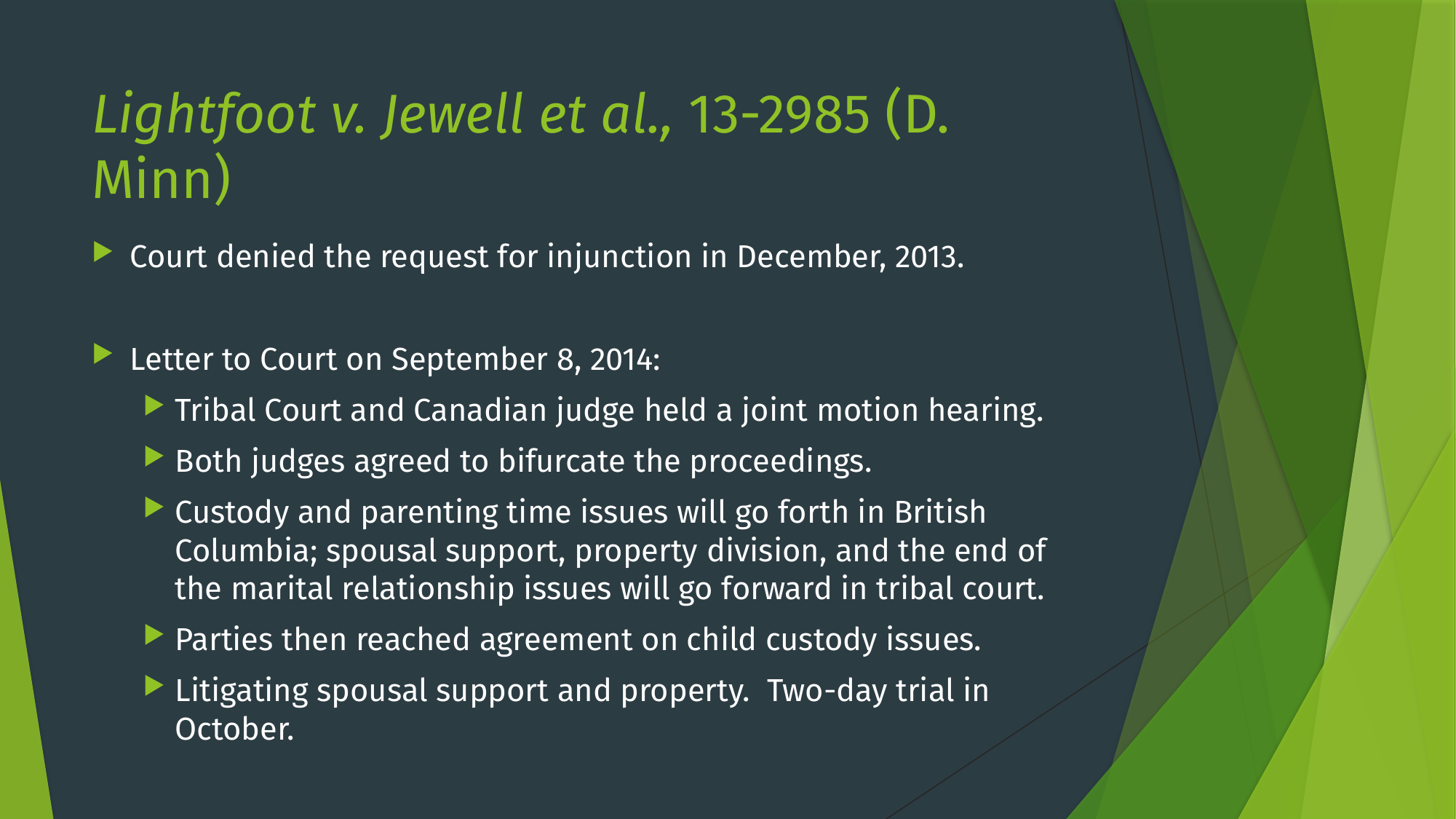

# Lightfoot v. Jewell et al., 13-2985 (D. Minn)
Court denied the request for injunction in December, 2013.

Letter to Court on September 8, 2014:
Tribal Court and Canadian judge held a joint motion hearing.
Both judges agreed to bifurcate the proceedings.
Custody and parenting time issues will go forth in British Columbia; spousal support, property division, and the end of the marital relationship issues will go forward in tribal court.
Parties then reached agreement on child custody issues.
Litigating spousal support and property.  Two-day trial in October.